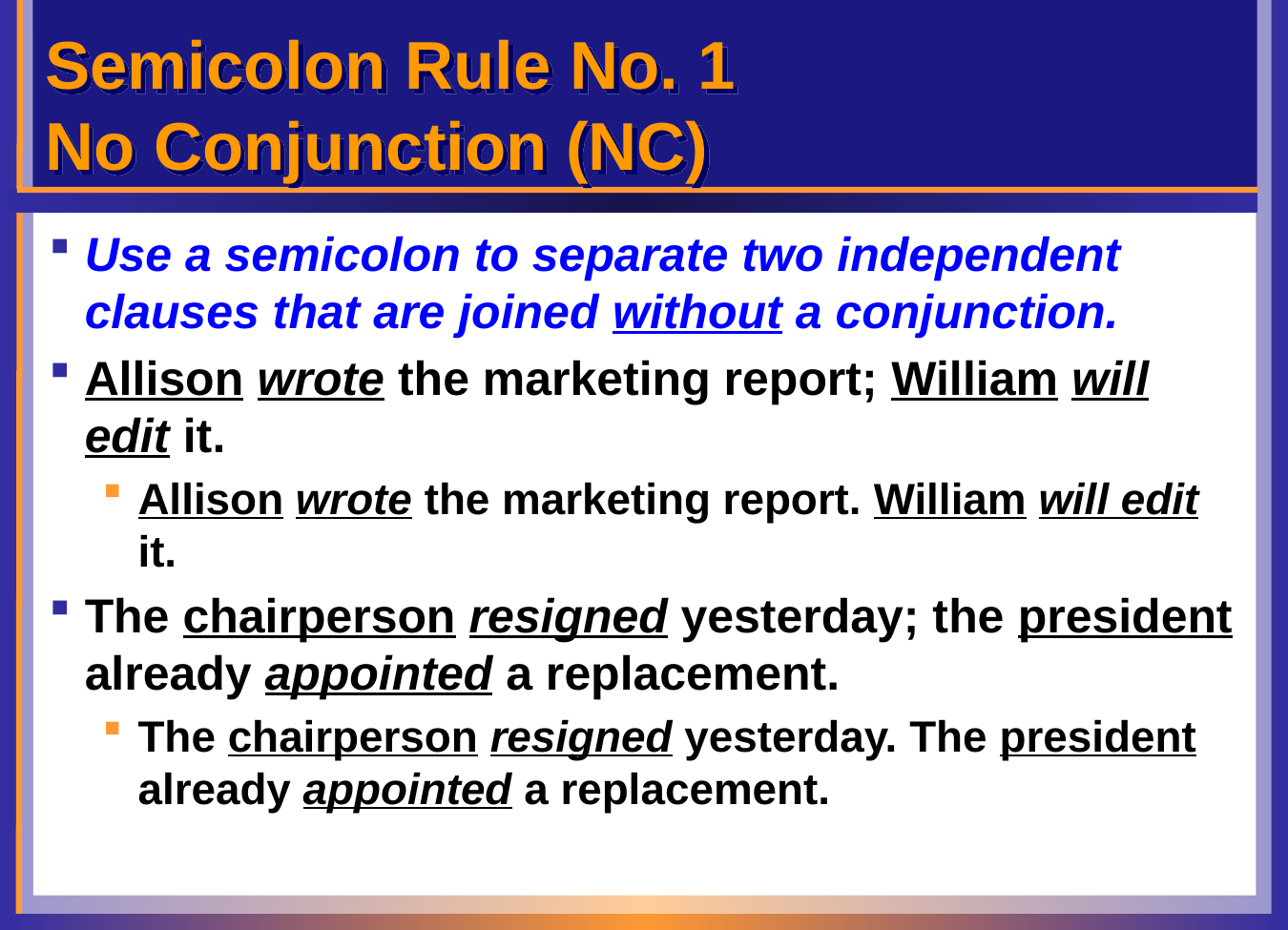

# Semicolon Rule No. 1 No Conjunction (NC)
Use a semicolon to separate two independent clauses that are joined without a conjunction.
Allison wrote the marketing report; William will edit it.
Allison wrote the marketing report. William will edit it.
The chairperson resigned yesterday; the president already appointed a replacement.
The chairperson resigned yesterday. The president already appointed a replacement.